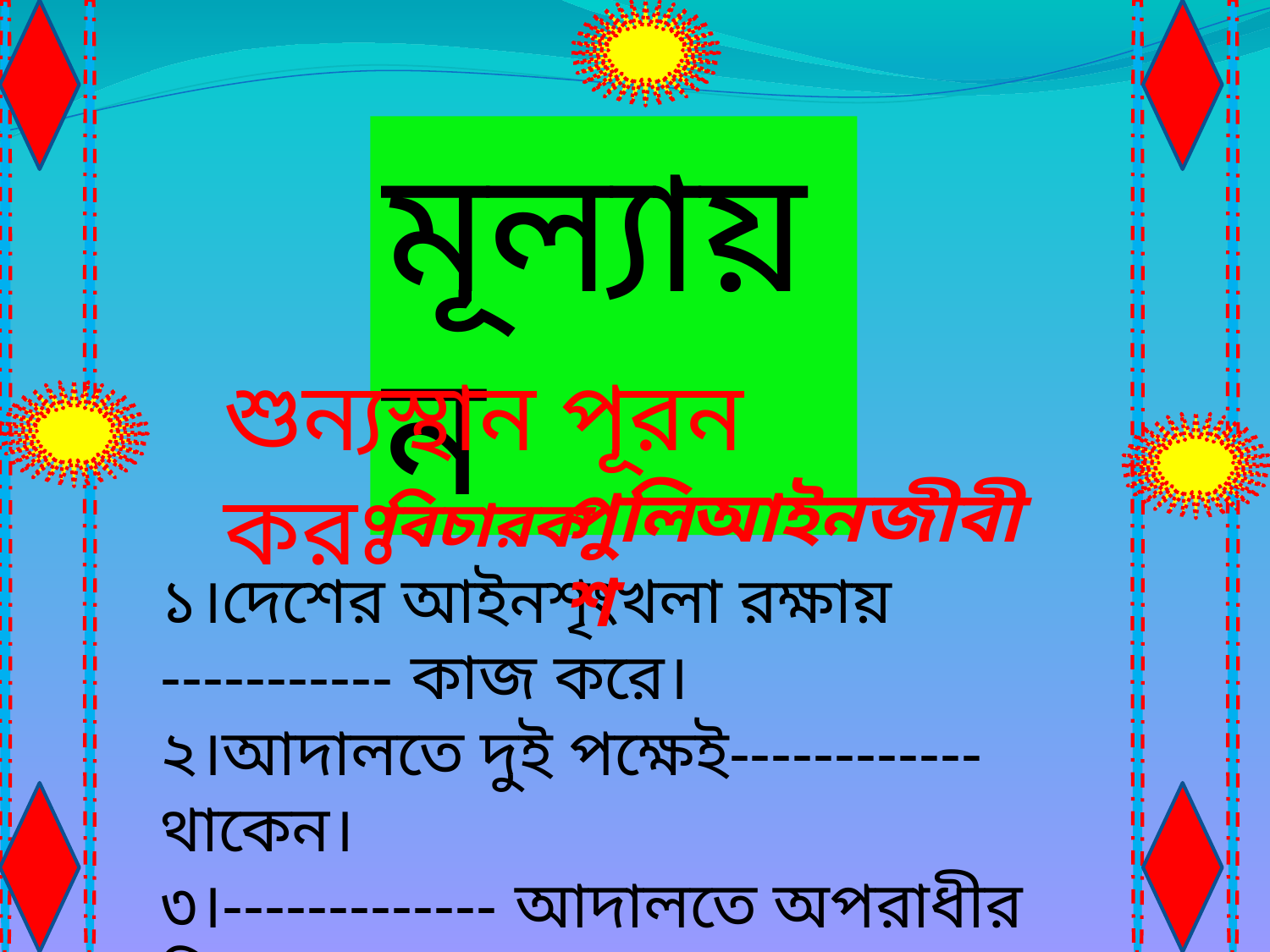

মূল্যায়ন
শুন্যস্থান পূরন করঃ

পুলিশ
আইনজীবী
             বিচারক
১।দেশের আইনশৃংখলা রক্ষায় ----------- কাজ করে।
২।আদালতে দুই পক্ষেই------------ থাকেন।
৩।------------- আদালতে অপরাধীর বিচার করেন।